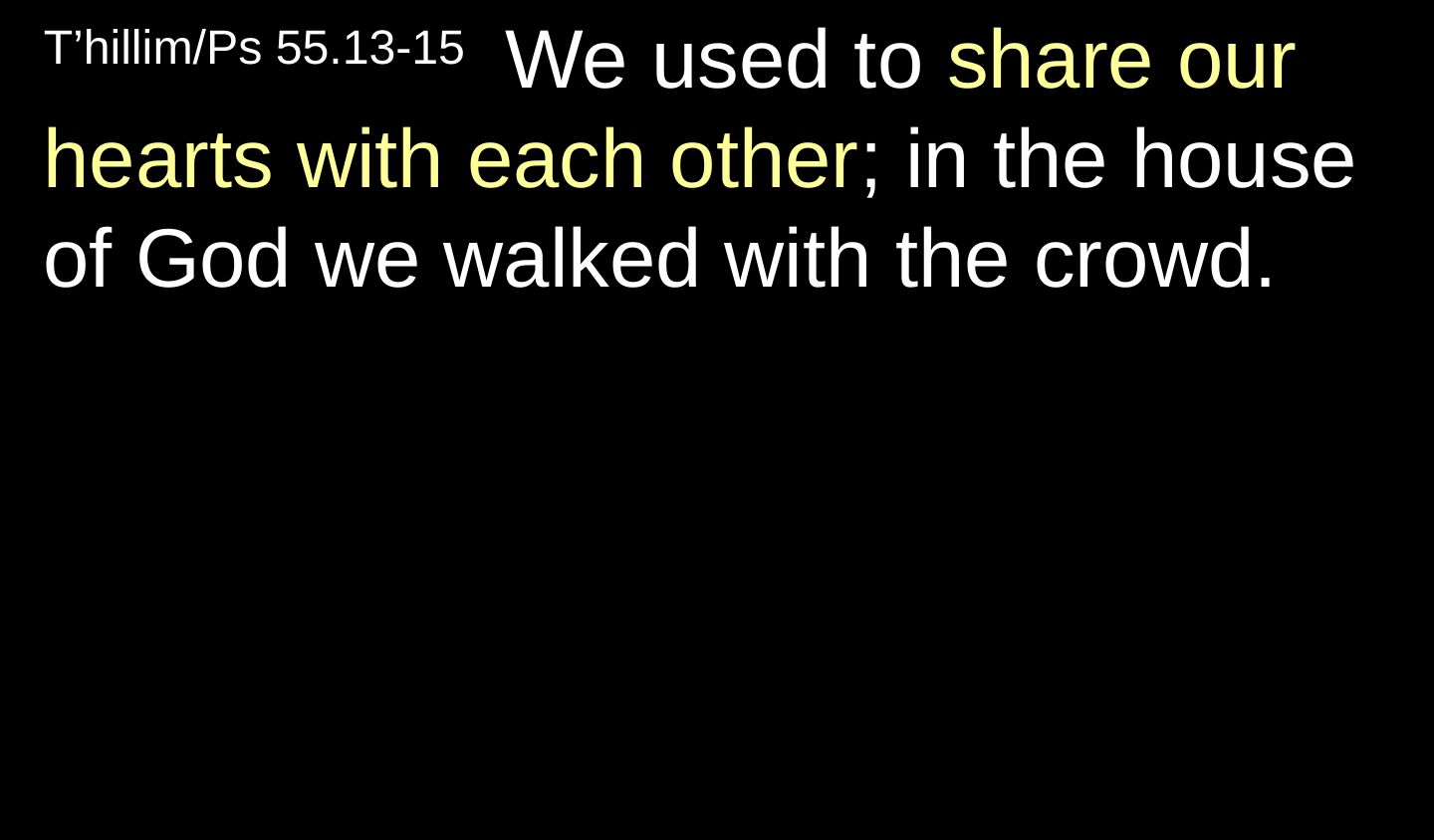

T’hillim/Ps 55.13-15   We used to share our hearts with each other; in the house of God we walked with the crowd.